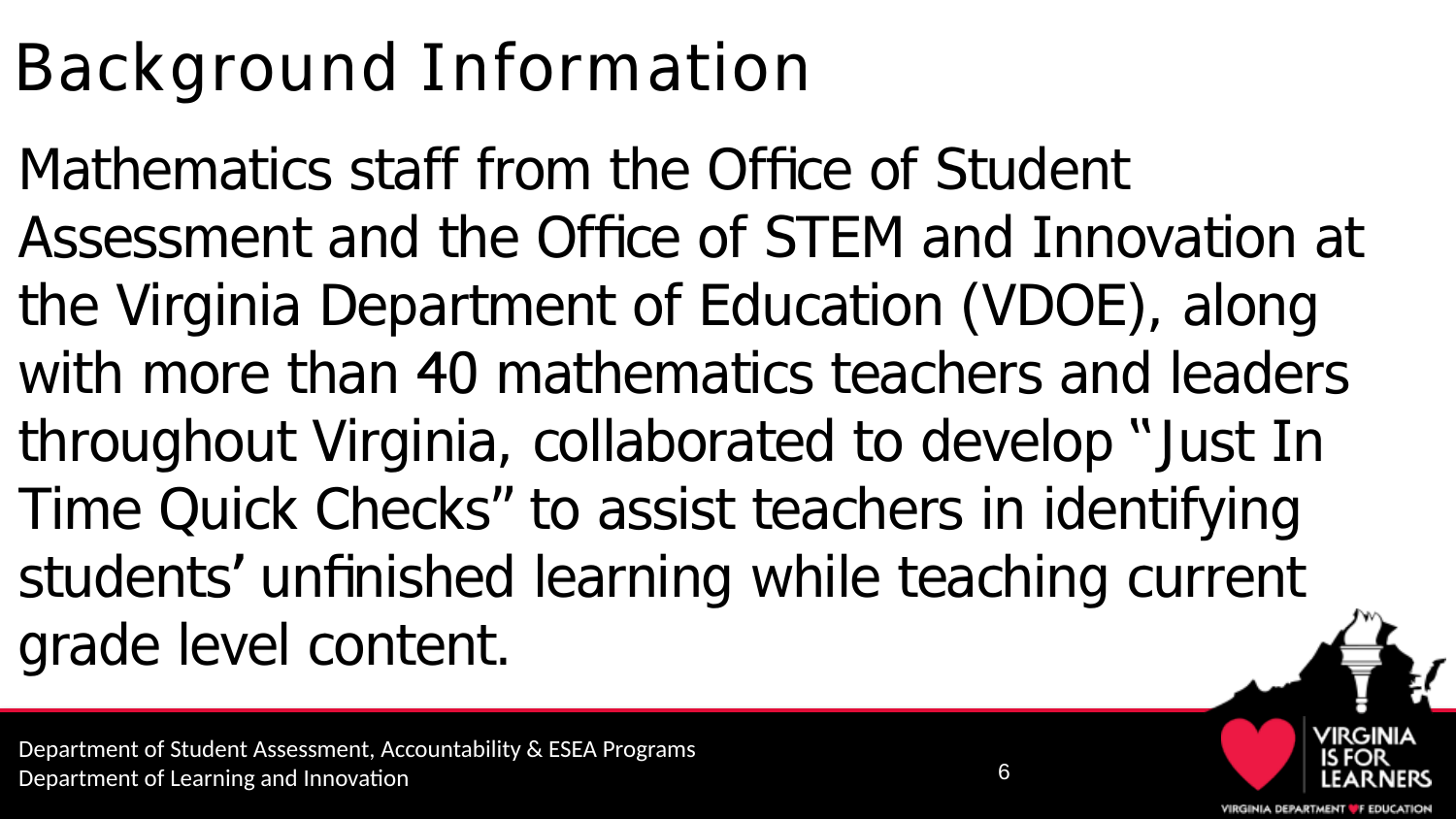

# Background Information
Mathematics staff from the Office of Student Assessment and the Office of STEM and Innovation at the Virginia Department of Education (VDOE), along with more than 40 mathematics teachers and leaders throughout Virginia, collaborated to develop “Just In Time Quick Checks” to assist teachers in identifying students’ unfinished learning while teaching current grade level content.

6